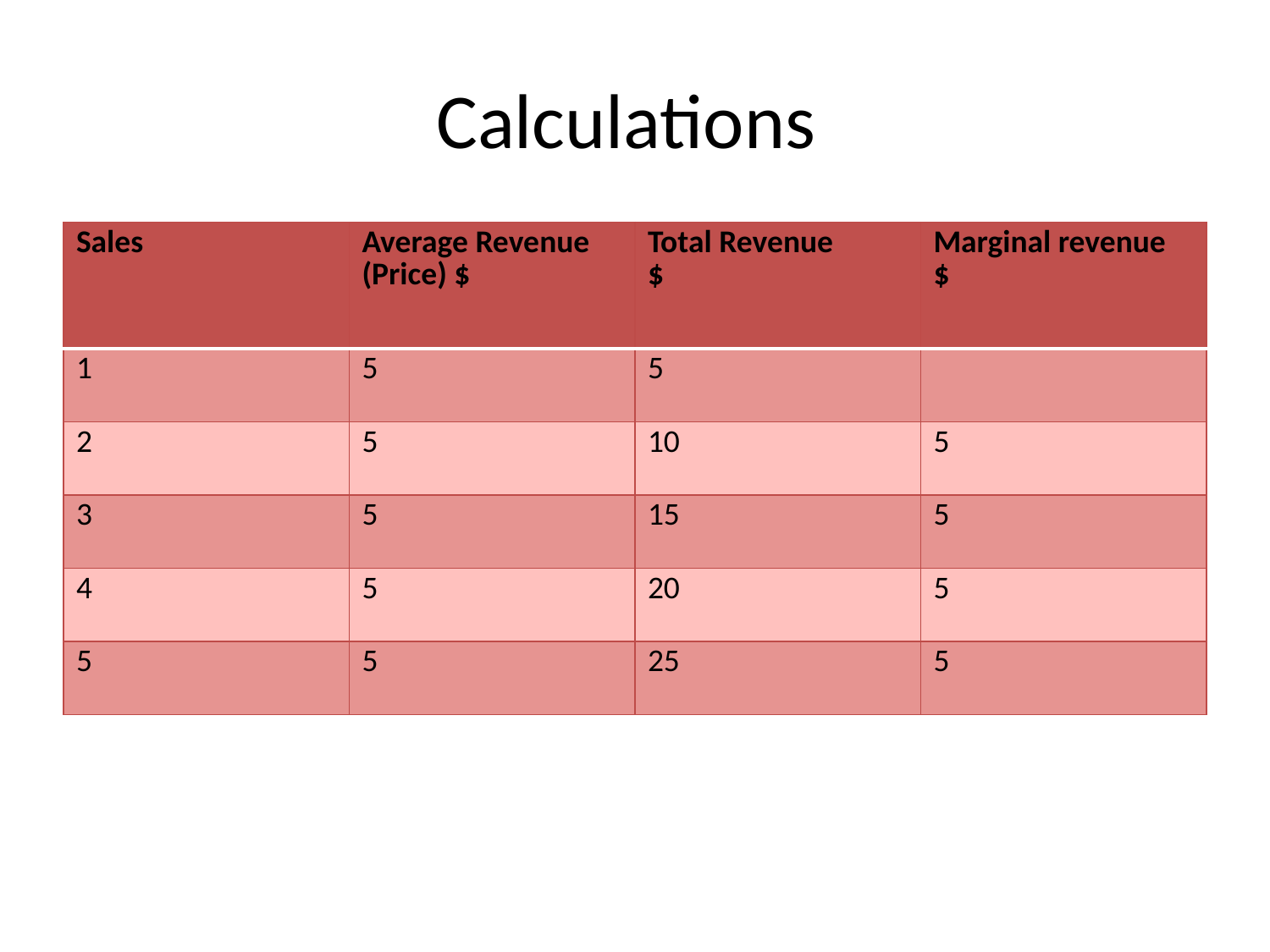

# Calculations
| Sales | Average Revenue (Price) $ | Total Revenue $ | Marginal revenue $ |
| --- | --- | --- | --- |
| 1 | 5 | 5 |  |
| 2 | 5 | 10 | 5 |
| 3 | 5 | 15 | 5 |
| 4 | 5 | 20 | 5 |
| 5 | 5 | 25 | 5 |